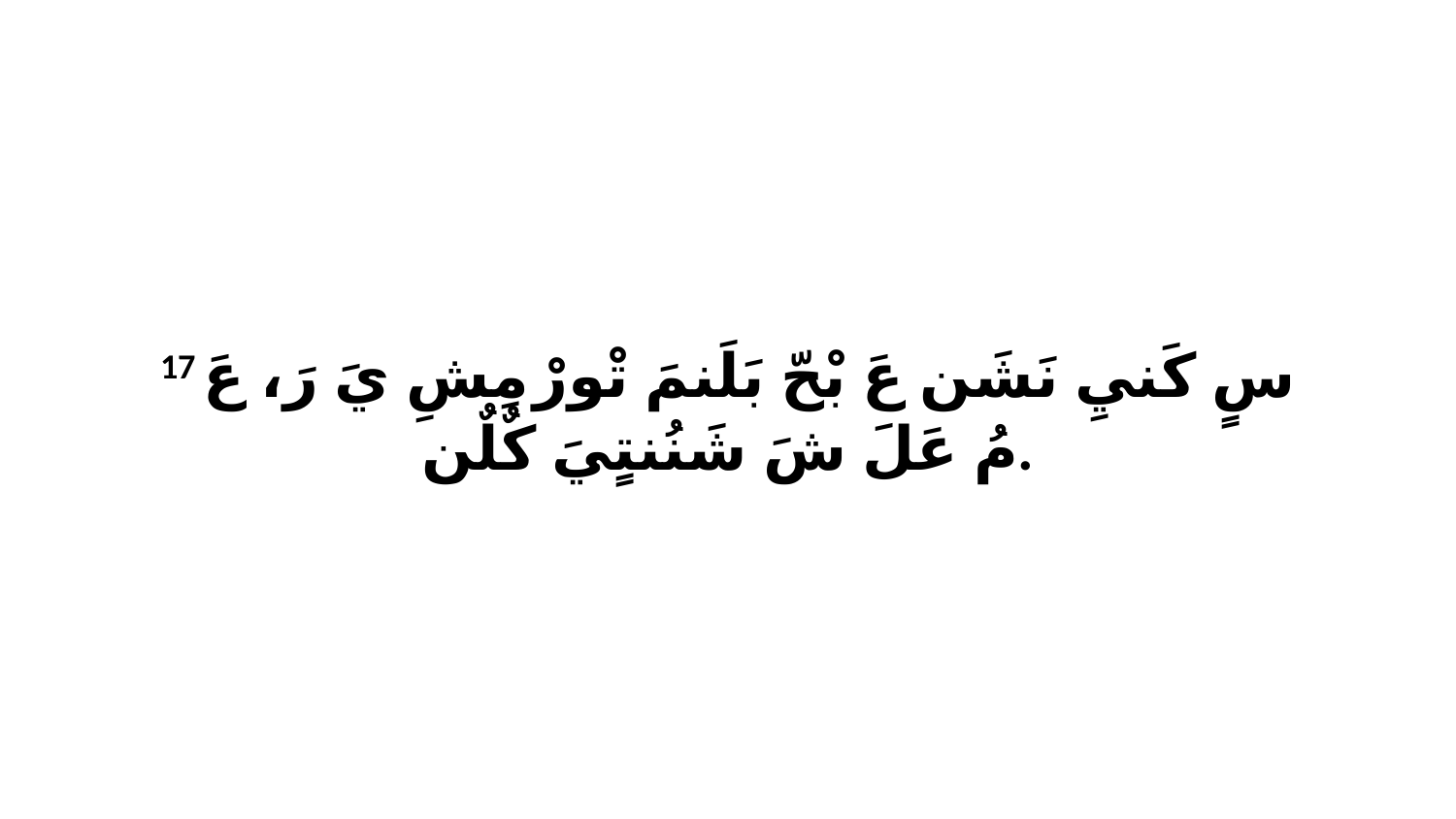

17 سٍ كَنيِ نَشَن عَ بْحّ بَلَنمَ تْورْ مِشِ يَ رَ، عَ مُ عَلَ شَ شَنُنتٍيَ كٌلٌن.